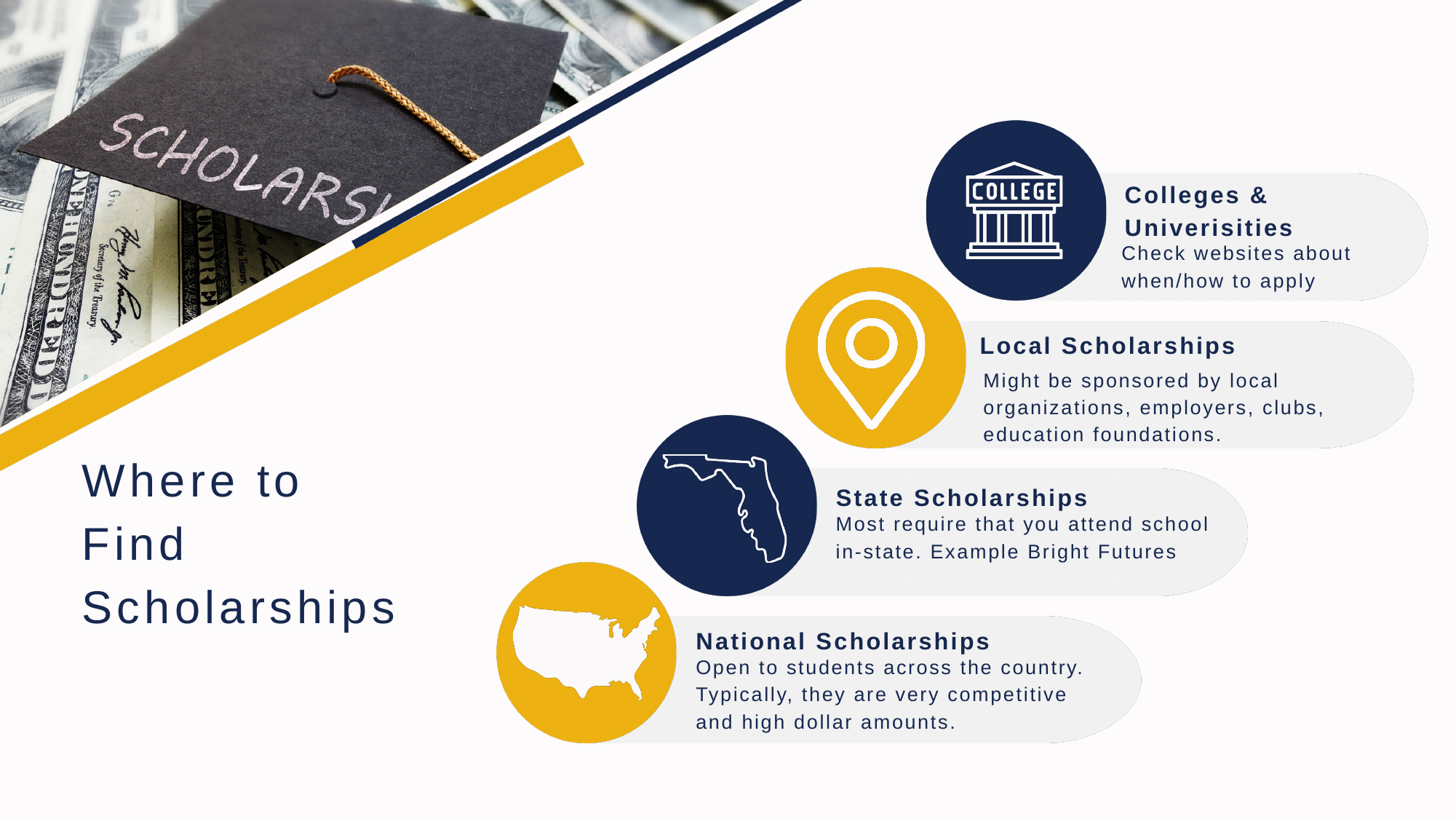

Colleges & Univerisities
Check websites about when/how to apply

Local Scholarships
Might be sponsored by local organizations, employers, clubs, education foundations.

Where to Find Scholarships

State Scholarships
Most require that you attend school in-state. Example Bright Futures

National Scholarships
Open to students across the country. Typically, they are very competitive
and high dollar amounts.